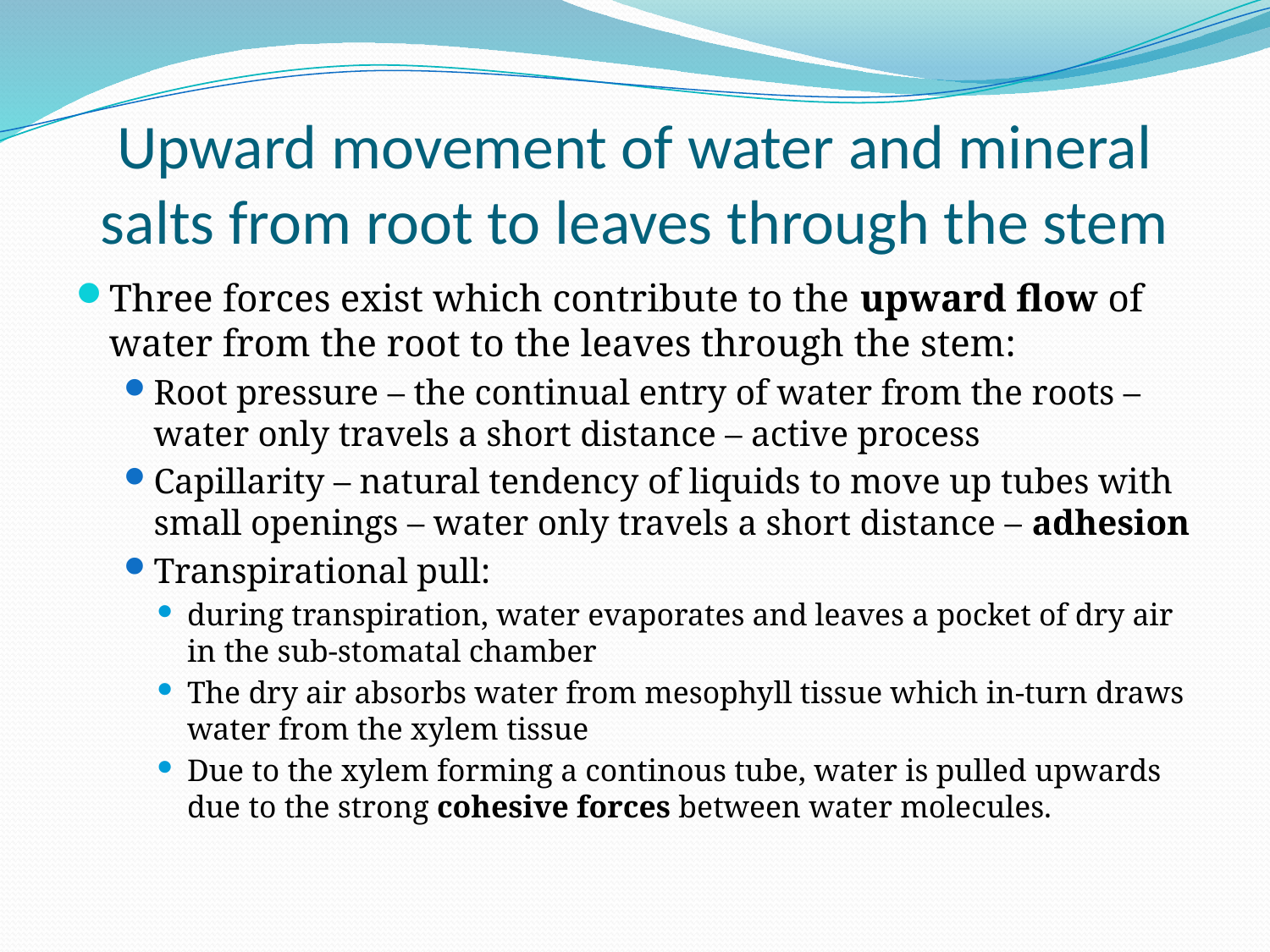

# Upward movement of water and mineral salts from root to leaves through the stem
Three forces exist which contribute to the upward flow of water from the root to the leaves through the stem:
Root pressure – the continual entry of water from the roots – water only travels a short distance – active process
Capillarity – natural tendency of liquids to move up tubes with small openings – water only travels a short distance – adhesion
Transpirational pull:
during transpiration, water evaporates and leaves a pocket of dry air in the sub-stomatal chamber
The dry air absorbs water from mesophyll tissue which in-turn draws water from the xylem tissue
Due to the xylem forming a continous tube, water is pulled upwards due to the strong cohesive forces between water molecules.